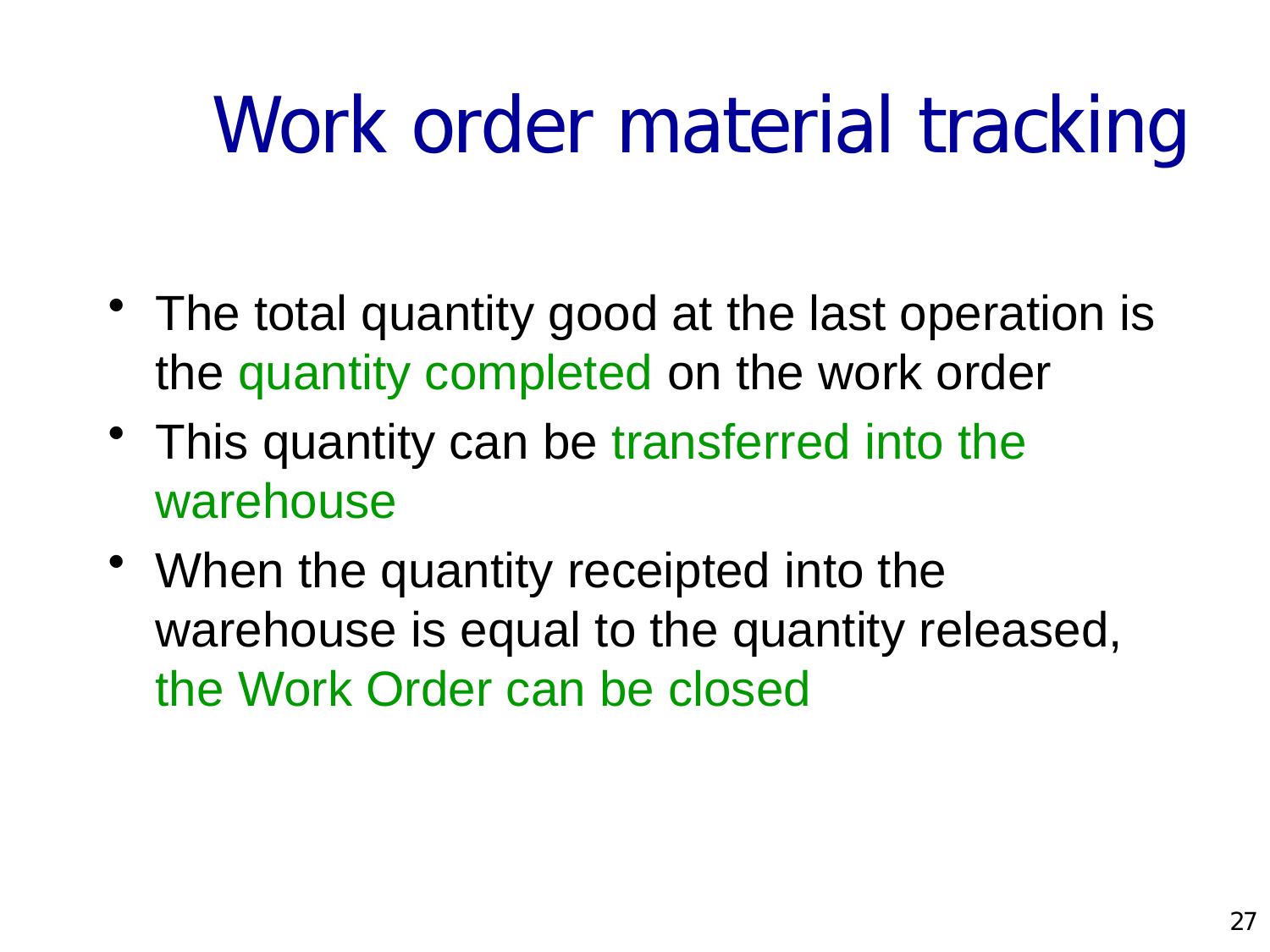

# Work order material tracking
The total quantity good at the last operation is the quantity completed on the work order
This quantity can be transferred into the warehouse
When the quantity receipted into the warehouse is equal to the quantity released, the Work Order can be closed
27